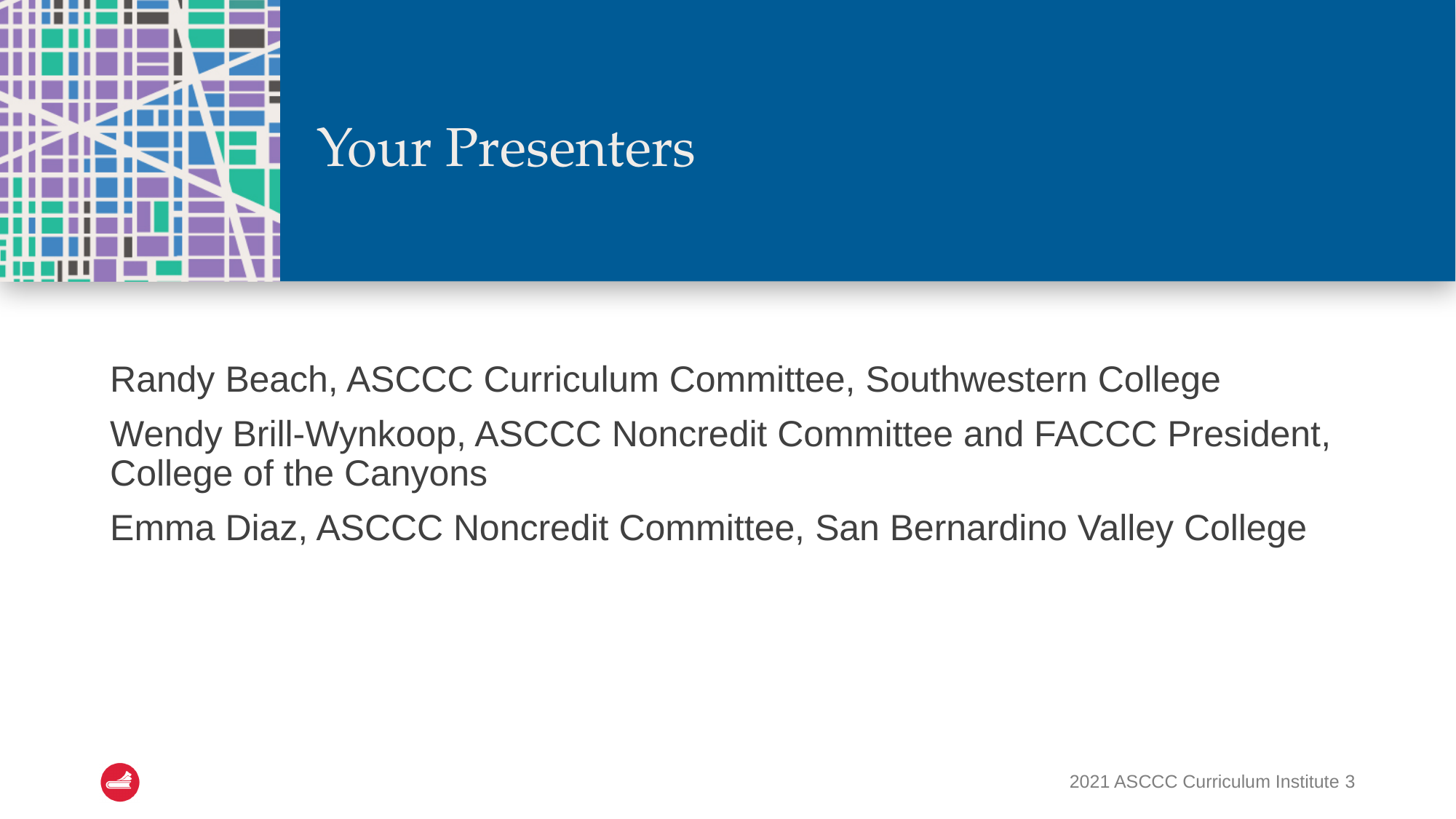

# Your Presenters
Randy Beach, ASCCC Curriculum Committee, Southwestern College
Wendy Brill-Wynkoop, ASCCC Noncredit Committee and FACCC President, College of the Canyons
Emma Diaz, ASCCC Noncredit Committee, San Bernardino Valley College

2021 ASCCC Curriculum Institute 3